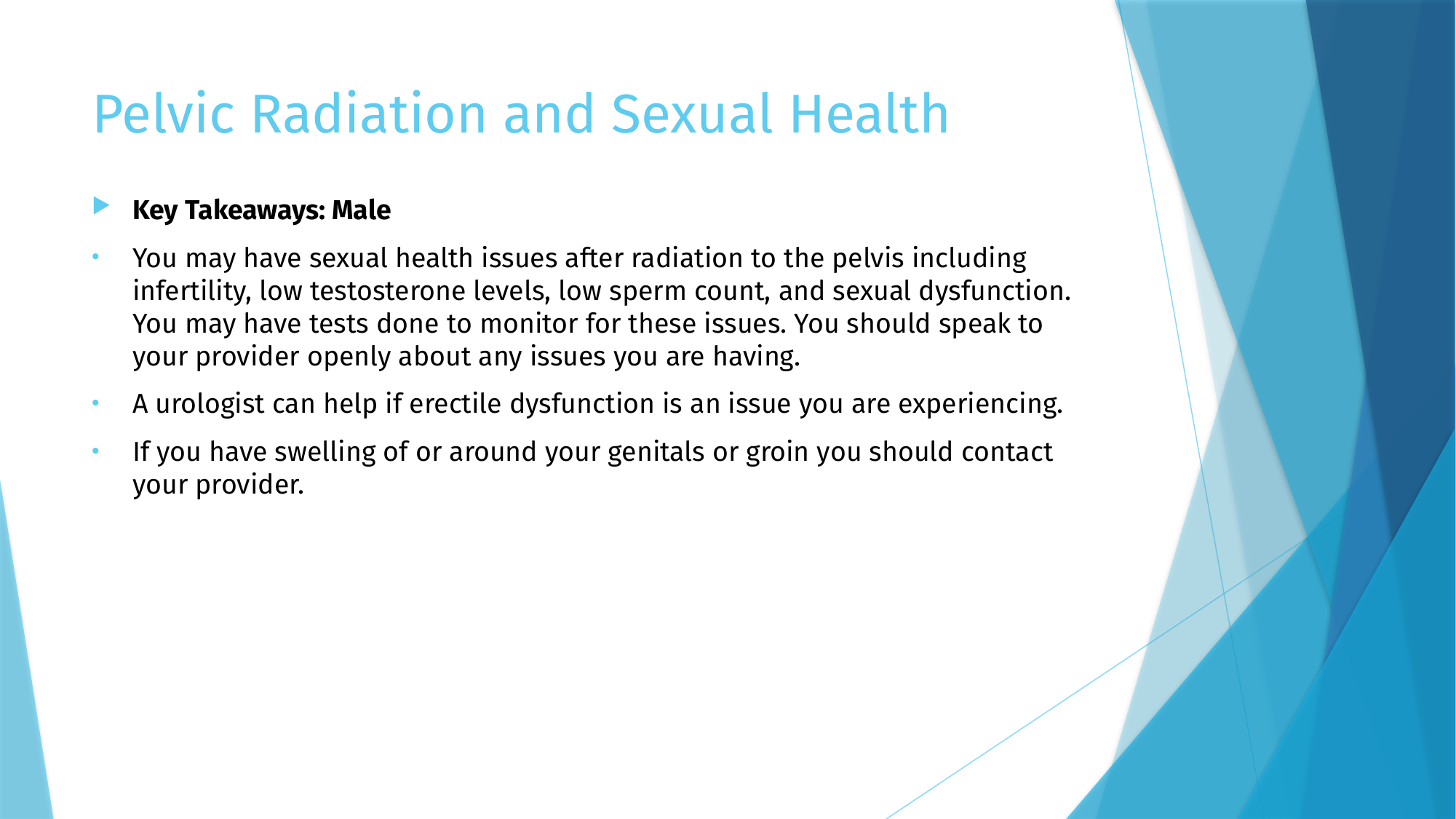

# Pelvic Radiation and Sexual Health
Key Takeaways: Male
You may have sexual health issues after radiation to the pelvis including infertility, low testosterone levels, low sperm count, and sexual dysfunction. You may have tests done to monitor for these issues. You should speak to your provider openly about any issues you are having.
A urologist can help if erectile dysfunction is an issue you are experiencing.
If you have swelling of or around your genitals or groin you should contact your provider.